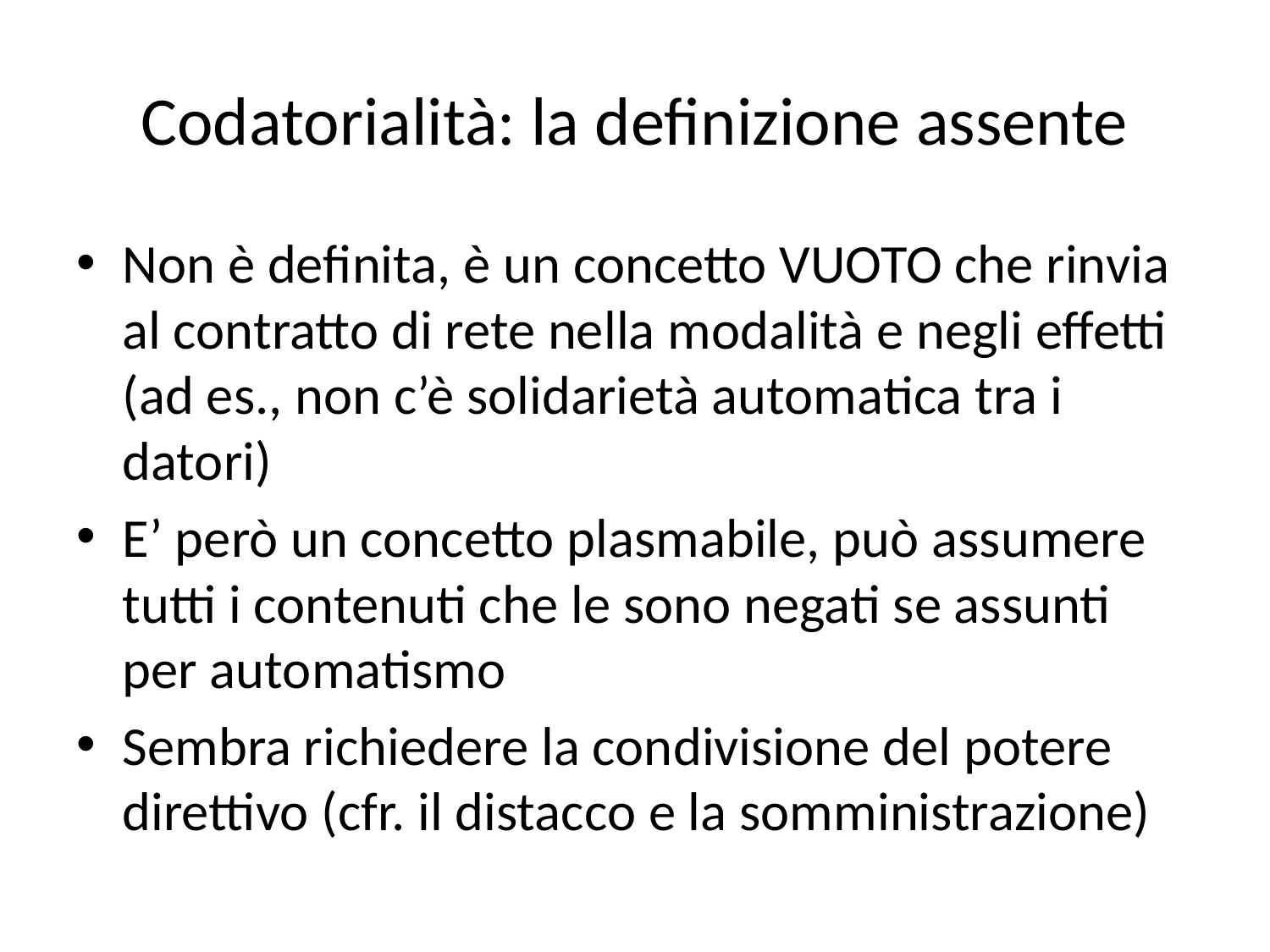

# Codatorialità: la definizione assente
Non è definita, è un concetto VUOTO che rinvia al contratto di rete nella modalità e negli effetti (ad es., non c’è solidarietà automatica tra i datori)
E’ però un concetto plasmabile, può assumere tutti i contenuti che le sono negati se assunti per automatismo
Sembra richiedere la condivisione del potere direttivo (cfr. il distacco e la somministrazione)